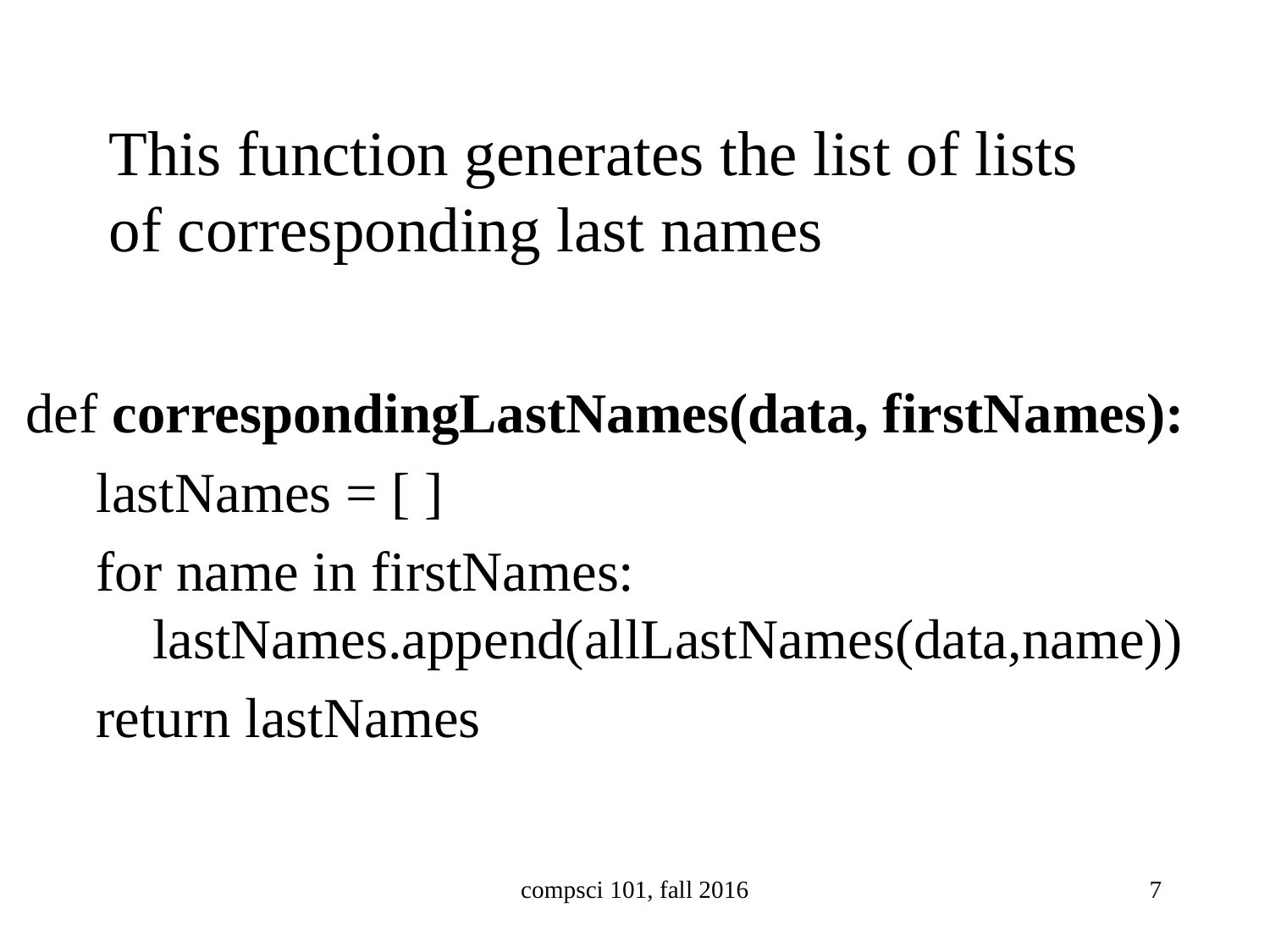

This function generates the list of lists
of corresponding last names
def correspondingLastNames(data, firstNames):
     lastNames = [ ]
     for name in firstNames:                    	 	 	lastNames.append(allLastNames(data,name))
     return lastNames

compsci 101, fall 2016
7